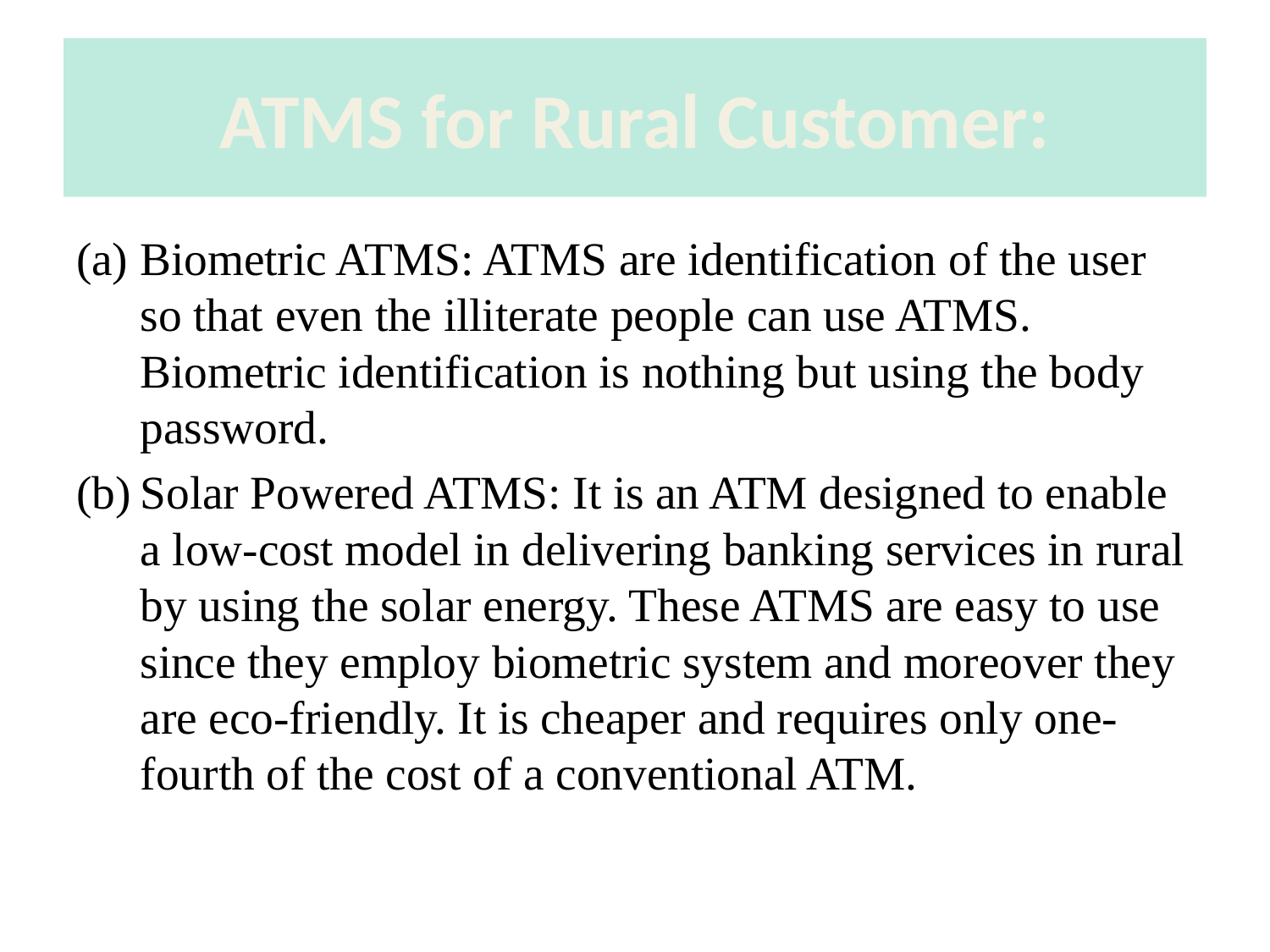

# ATMS for Rural Customer:
Biometric ATMS: ATMS are identification of the user so that even the illiterate people can use ATMS. Biometric identification is nothing but using the body password.
Solar Powered ATMS: It is an ATM designed to enable a low-cost model in delivering banking services in rural by using the solar energy. These ATMS are easy to use since they employ biometric system and moreover they are eco-friendly. It is cheaper and requires only one-fourth of the cost of a conventional ATM.